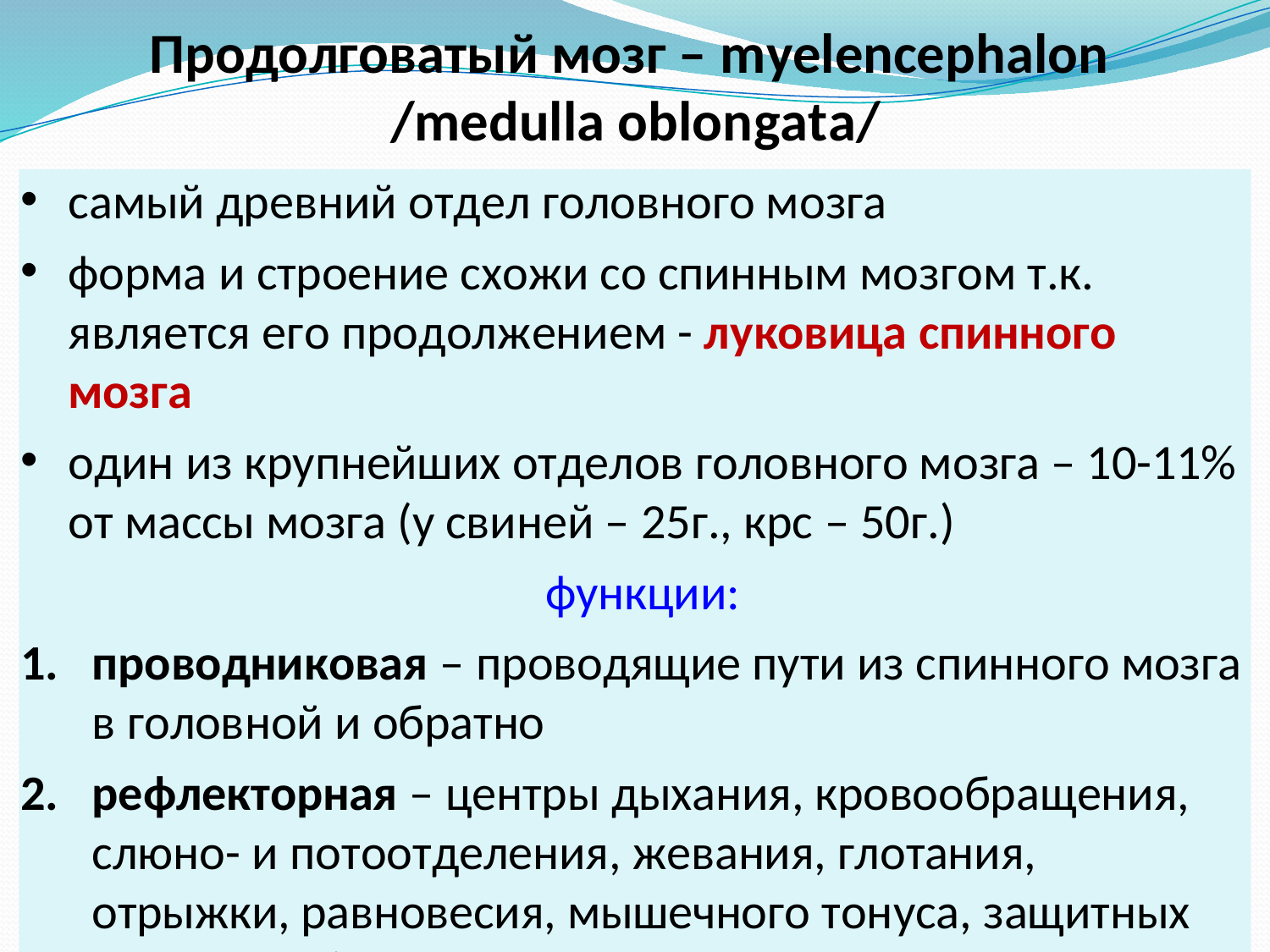

Продолговатый мозг – myelencephalon
/medulla oblongata/
самый древний отдел головного мозга
форма и строение схожи со спинным мозгом т.к.
является его продолжением - луковица спинного мозга
один из крупнейших отделов головного мозга – 10-11%
от массы мозга (у свиней – 25г., крс – 50г.)
функции:
проводниковая – проводящие пути из спинного мозга
в головной и обратно
рефлекторная – центры дыхания, кровообращения, слюно- и потоотделения, жевания, глотания, отрыжки, равновесия, мышечного тонуса, защитных рефлексов (чихания, мигания век, кашля, слезоотделения)